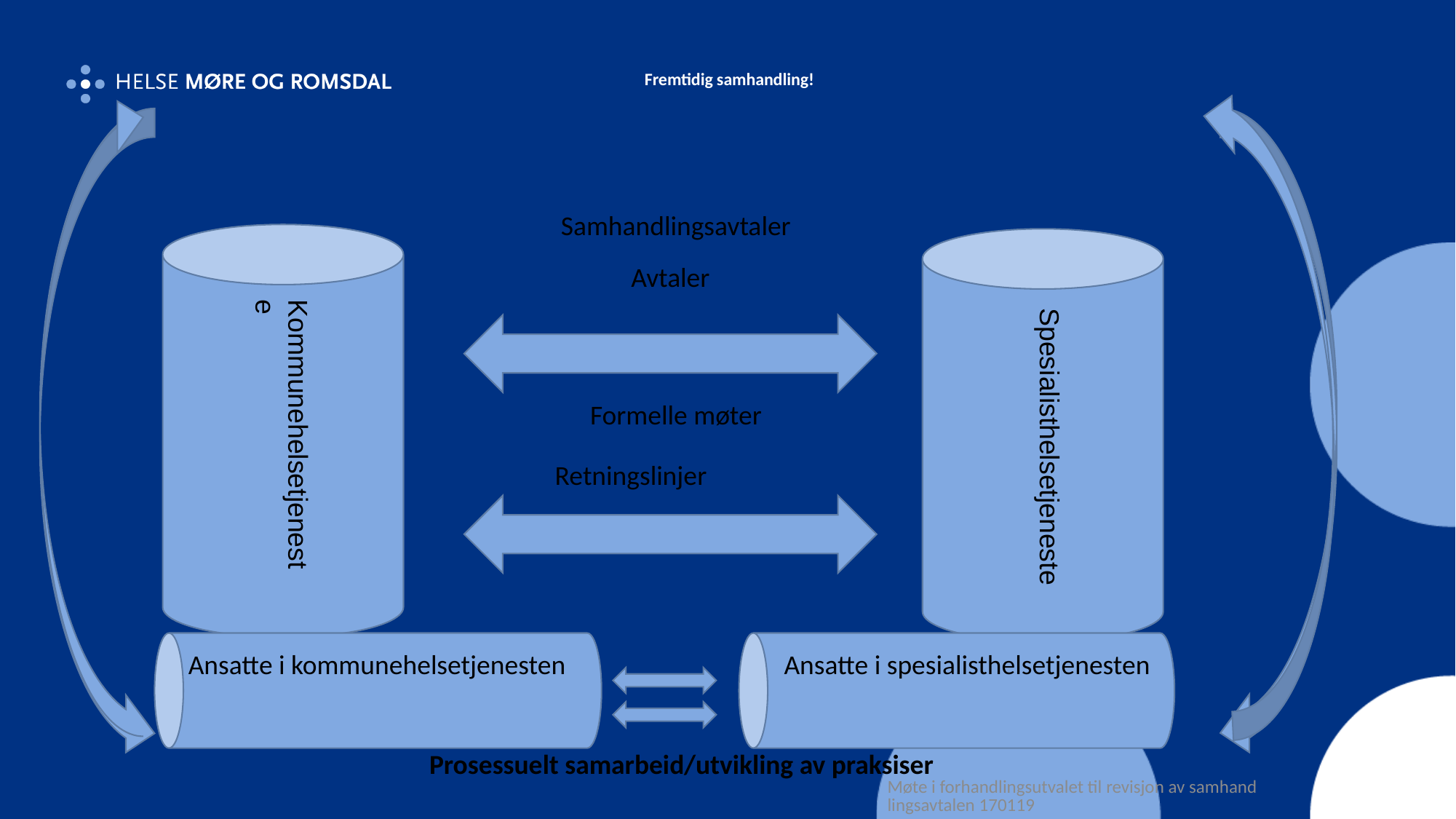

# Fremtidig samhandling!

Samhandlingsavtaler

Avtaler
Kommunehelsetjeneste
Spesialisthelsetjeneste

Formelle møter
Retningslinjer

Ansatte i spesialisthelsetjenesten
Ansatte i kommunehelsetjenesten

Prosessuelt samarbeid/utvikling av praksiser
Møte i forhandlingsutvalet til revisjon av samhandlingsavtalen 170119